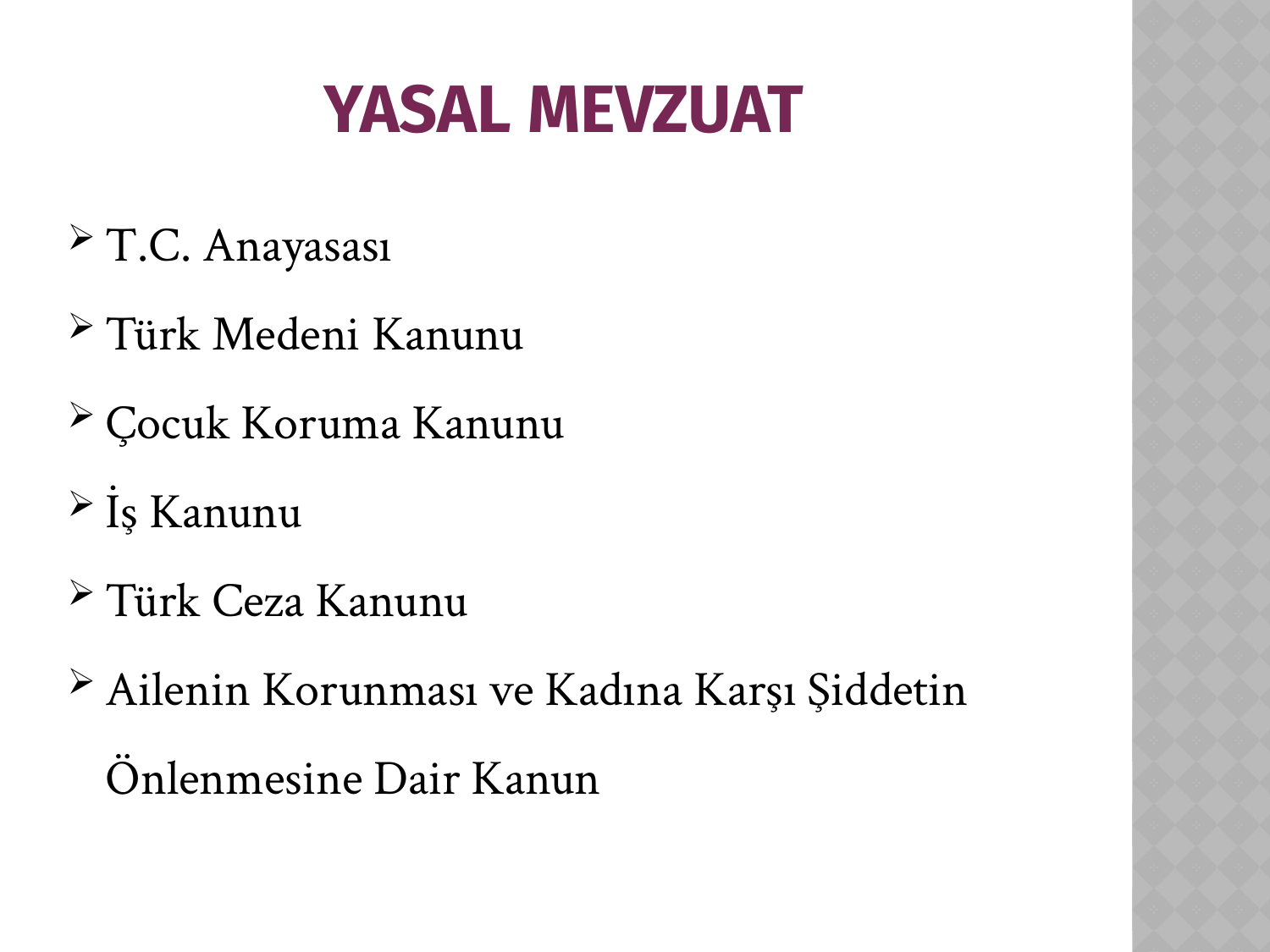

# YASAL MEVZUAT
T.C. Anayasası
Türk Medeni Kanunu
Çocuk Koruma Kanunu
İş Kanunu
Türk Ceza Kanunu
Ailenin Korunması ve Kadına Karşı Şiddetin Önlenmesine Dair Kanun